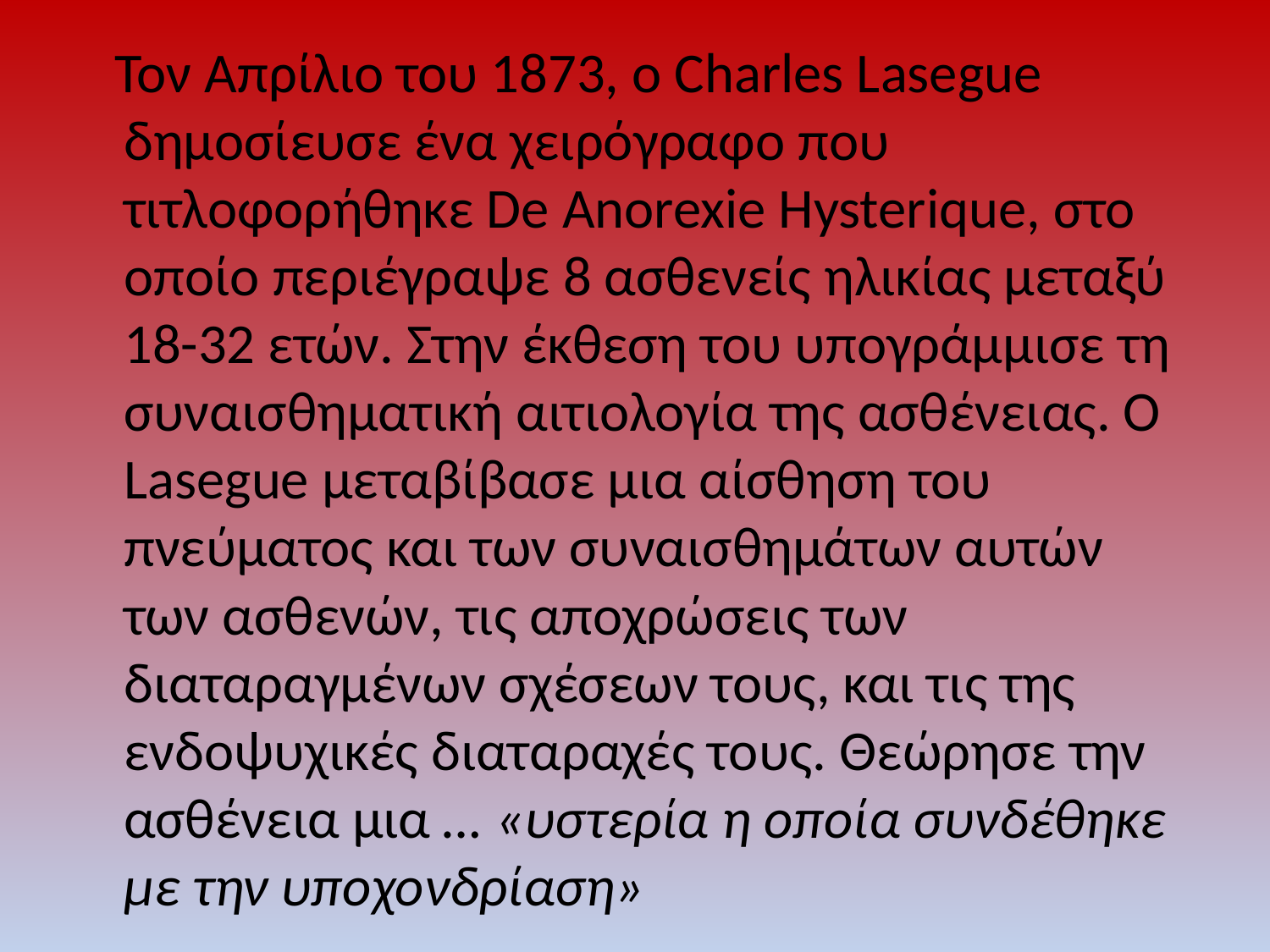

Τον Απρίλιο του 1873, ο Charles Lasegue δημοσίευσε ένα χειρόγραφο που τιτλοφορήθηκε De Anorexie Hysterique, στο οποίο περιέγραψε 8 ασθενείς ηλικίας μεταξύ 18-32 ετών. Στην έκθεση του υπογράμμισε τη συναισθηματική αιτιολογία της ασθένειας. Ο Lasegue μεταβίβασε μια αίσθηση του πνεύματος και των συναισθημάτων αυτών των ασθενών, τις αποχρώσεις των διαταραγμένων σχέσεων τους, και τις της ενδοψυχικές διαταραχές τους. Θεώρησε την ασθένεια μια … «υστερία η οποία συνδέθηκε με την υποχονδρίαση»
#